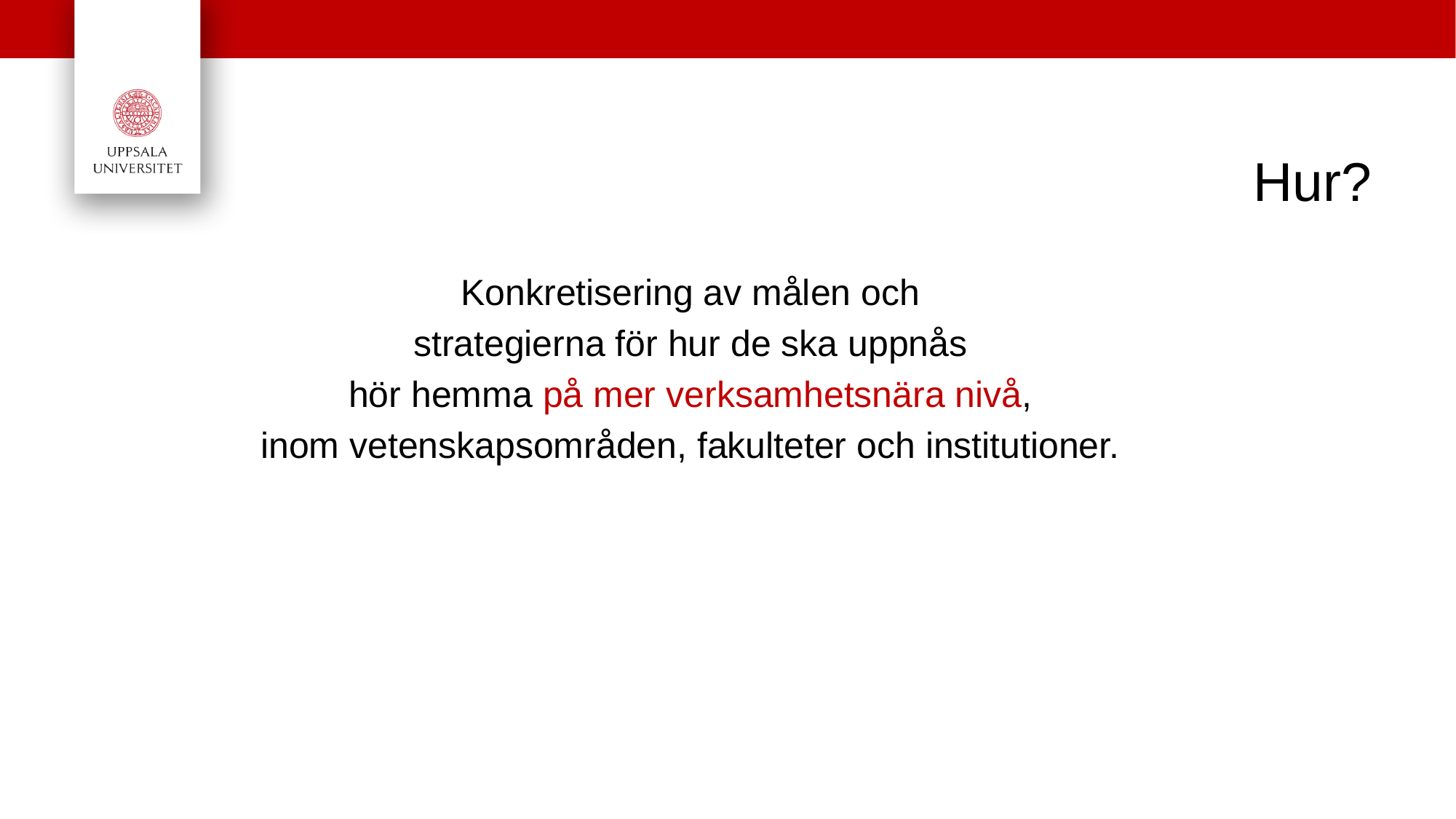

# Hur?
Konkretisering av målen och
strategierna för hur de ska uppnås
hör hemma på mer verksamhetsnära nivå,
inom vetenskapsområden, fakulteter och institutioner.